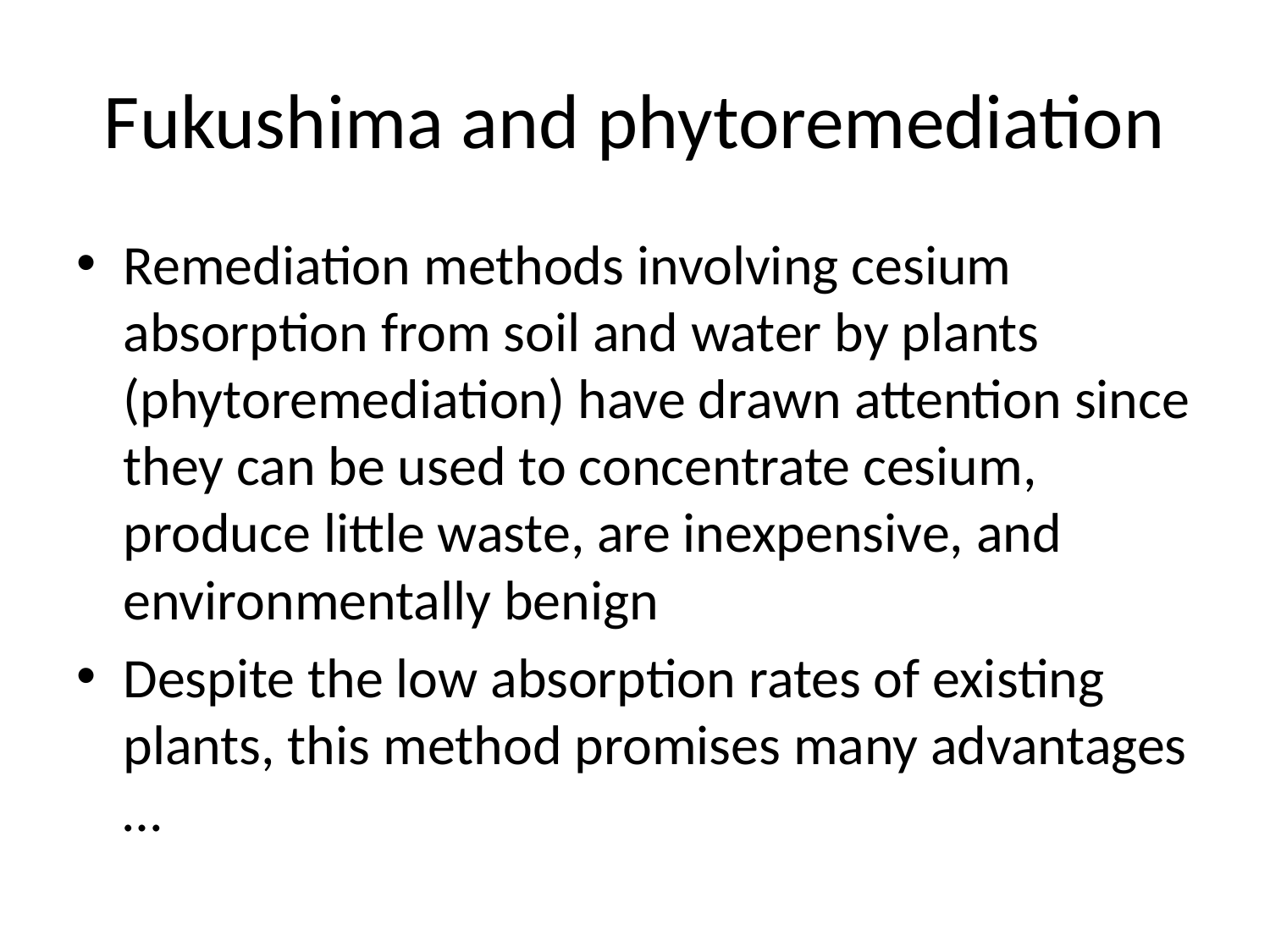

# Fukushima and phytoremediation
Remediation methods involving cesium absorption from soil and water by plants (phytoremediation) have drawn attention since they can be used to concentrate cesium, produce little waste, are inexpensive, and environmentally benign
Despite the low absorption rates of existing plants, this method promises many advantages …